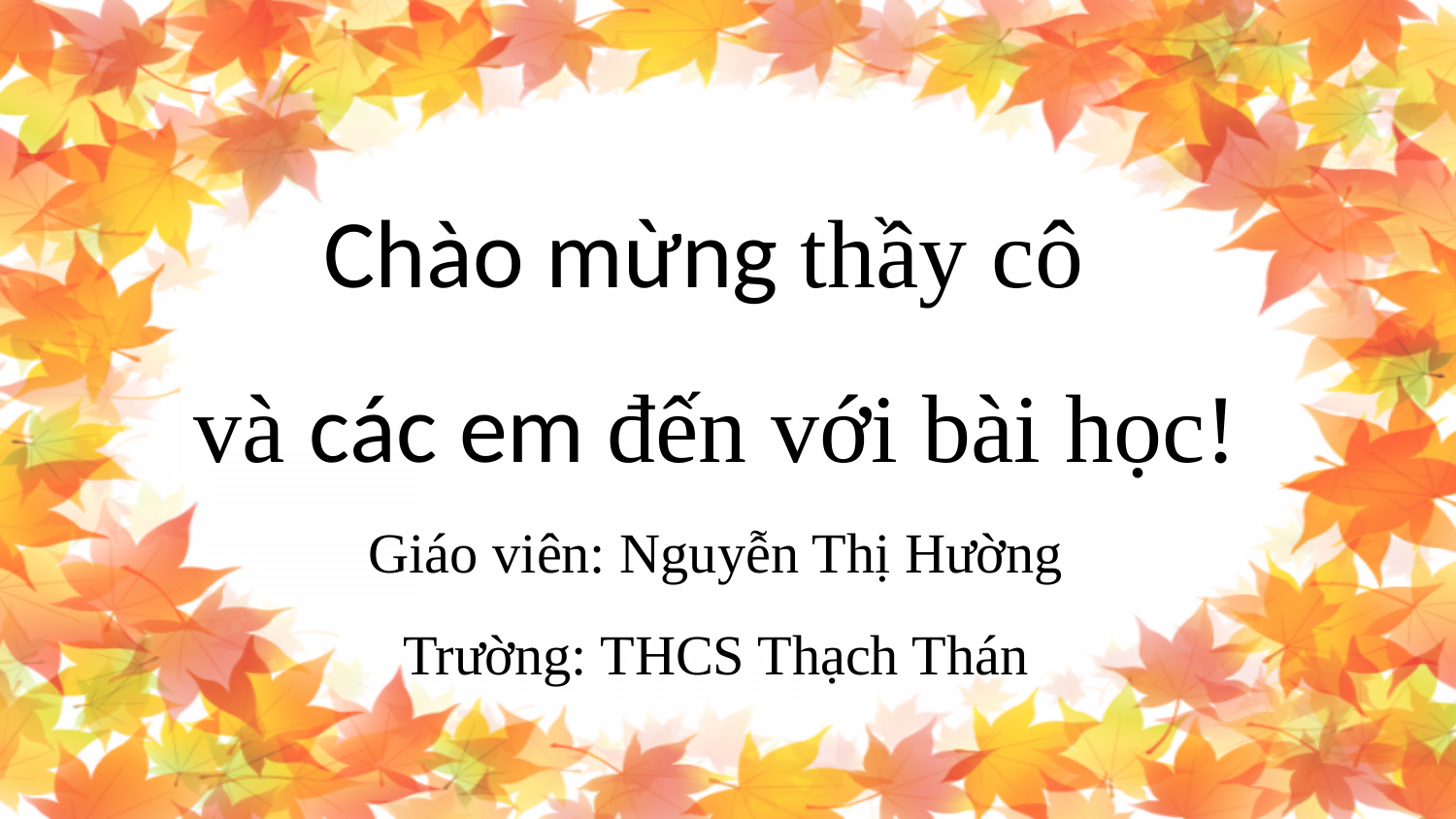

# Chào mừng thầy cô và các em đến với bài học! Giáo viên: Nguyễn Thị Hường Trường: THCS Thạch Thán